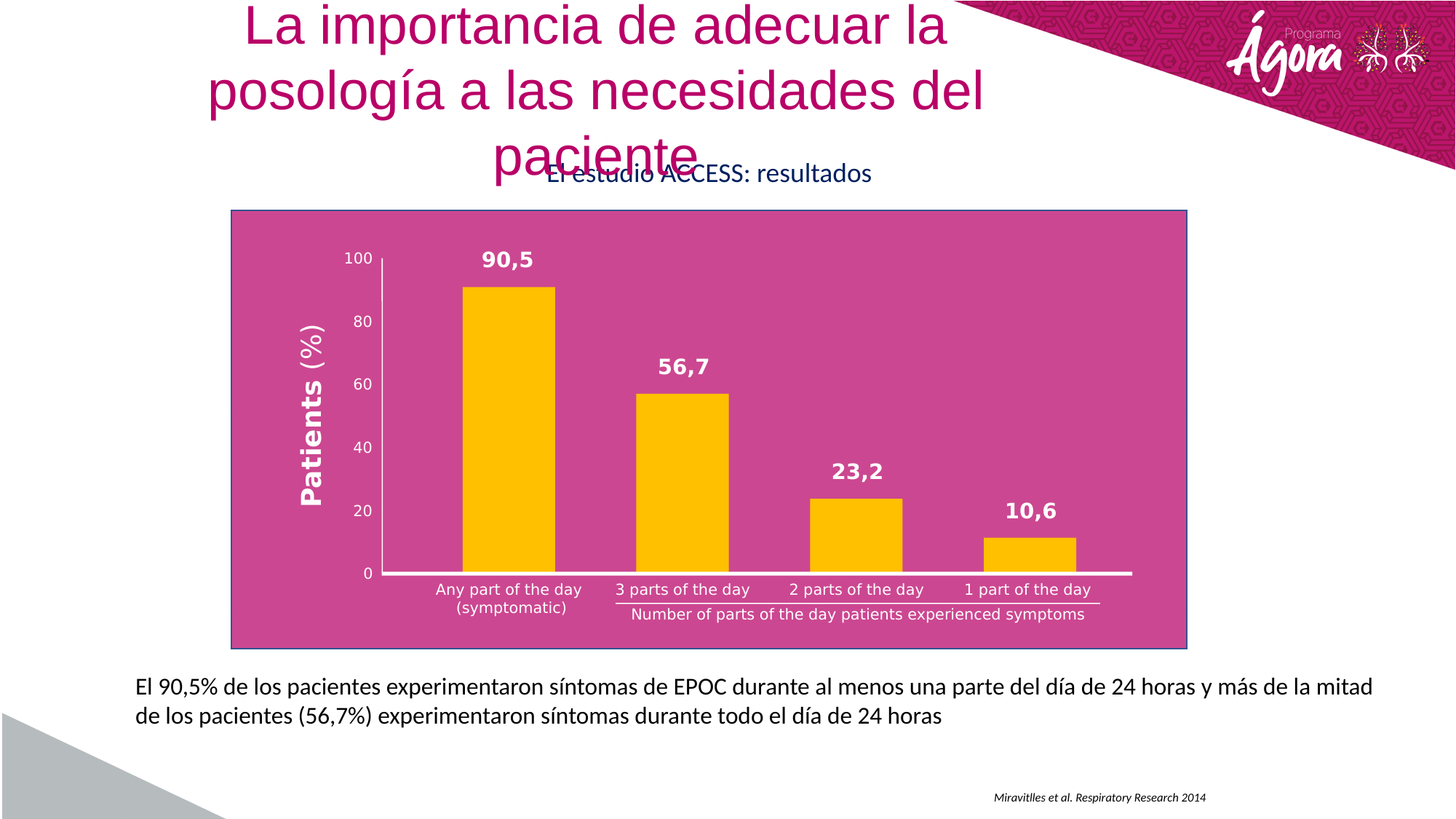

La importancia de adecuar la posología a las necesidades del paciente
El estudio ACCESS: resultados

90,5
100

80
56,7
60

Patients (%)
40
23,2
10,6

20

0

Any part of the day
 (symptomatic)
3 parts of the day
2 parts of the day
1 part of the day

Number of parts of the day patients experienced symptoms
El 90,5% de los pacientes experimentaron síntomas de EPOC durante al menos una parte del día de 24 horas y más de la mitad de los pacientes (56,7%) experimentaron síntomas durante todo el día de 24 horas
Miravitlles et al. Respiratory Research 2014